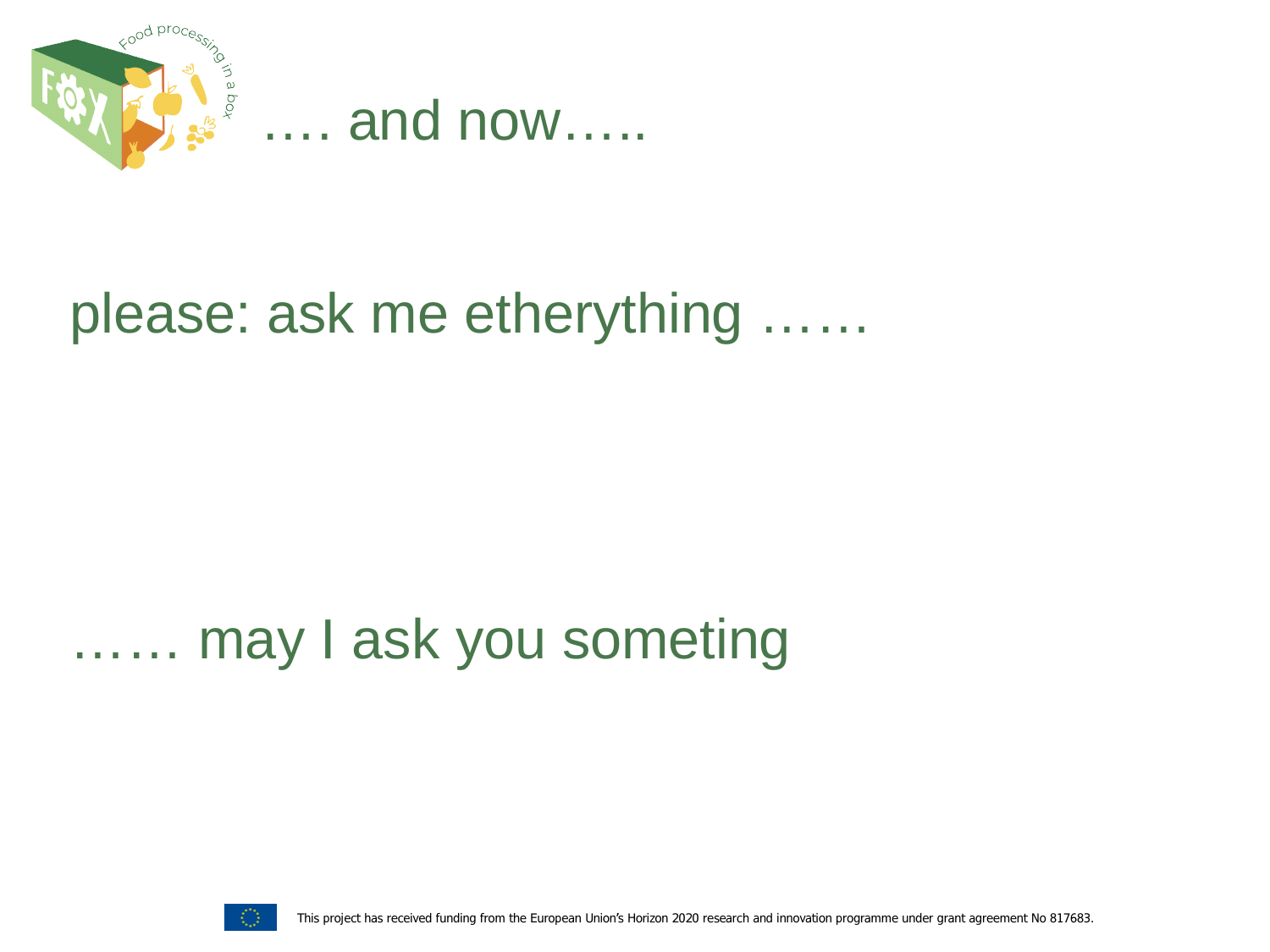

# …. and now…..
please: ask me etherything ……

…… may I ask you someting